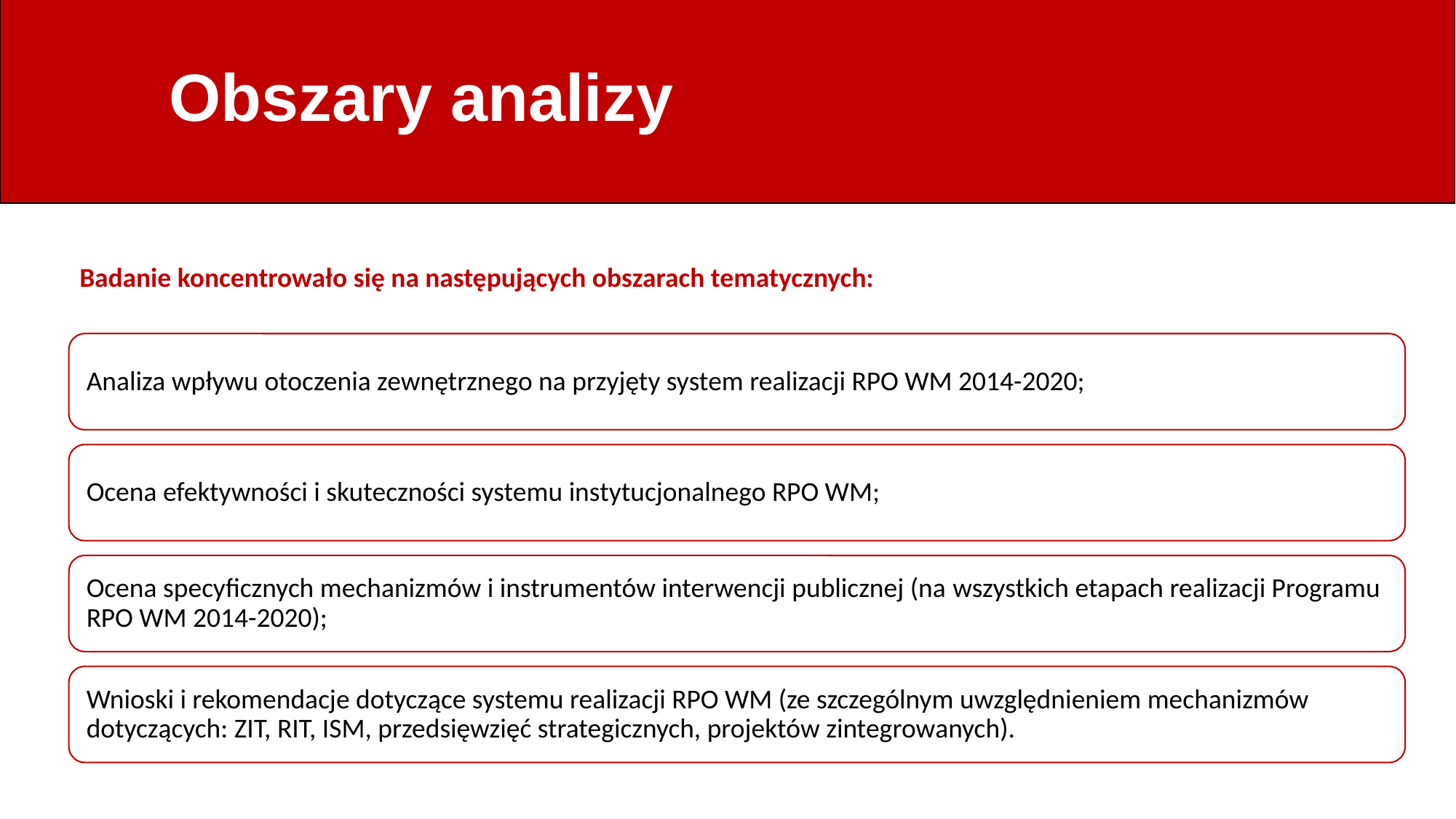

# Obszary analizy
Badanie koncentrowało się na następujących obszarach tematycznych:
Analiza wpływu otoczenia zewnętrznego na przyjęty system realizacji RPO WM 2014-2020;
Ocena efektywności i skuteczności systemu instytucjonalnego RPO WM;
Ocena specyficznych mechanizmów i instrumentów interwencji publicznej (na wszystkich etapach realizacji Programu RPO WM 2014-2020);
Wnioski i rekomendacje dotyczące systemu realizacji RPO WM (ze szczególnym uwzględnieniem mechanizmów dotyczących: ZIT, RIT, ISM, przedsięwzięć strategicznych, projektów zintegrowanych).